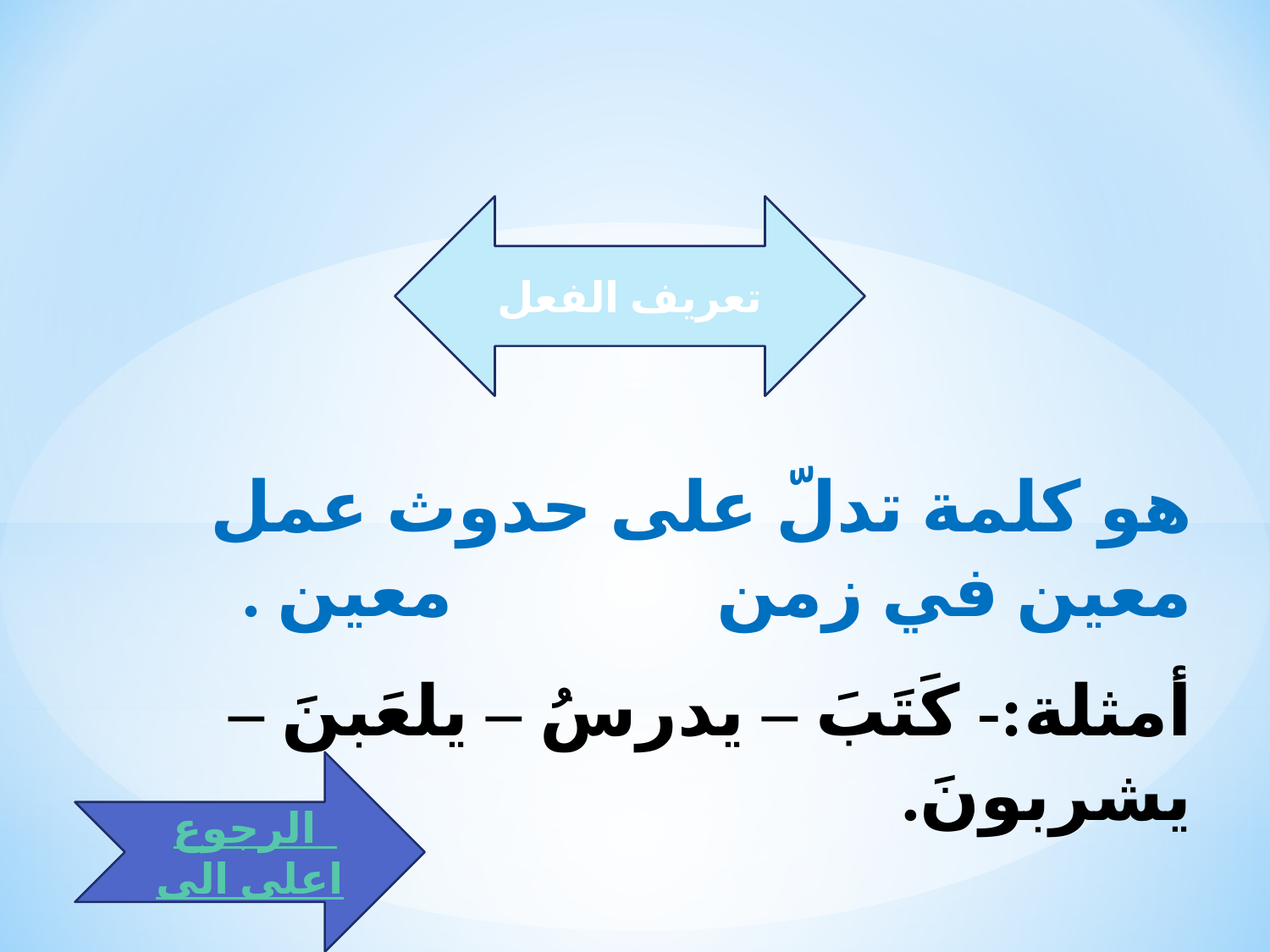

تعريف الفعل
هو كلمة تدلّ على حدوث عمل معين في زمن               معين .
أمثلة:- كَتَبَ – يدرسُ – يلعَبنَ – يشربونَ.
الرجوع الى اعلى